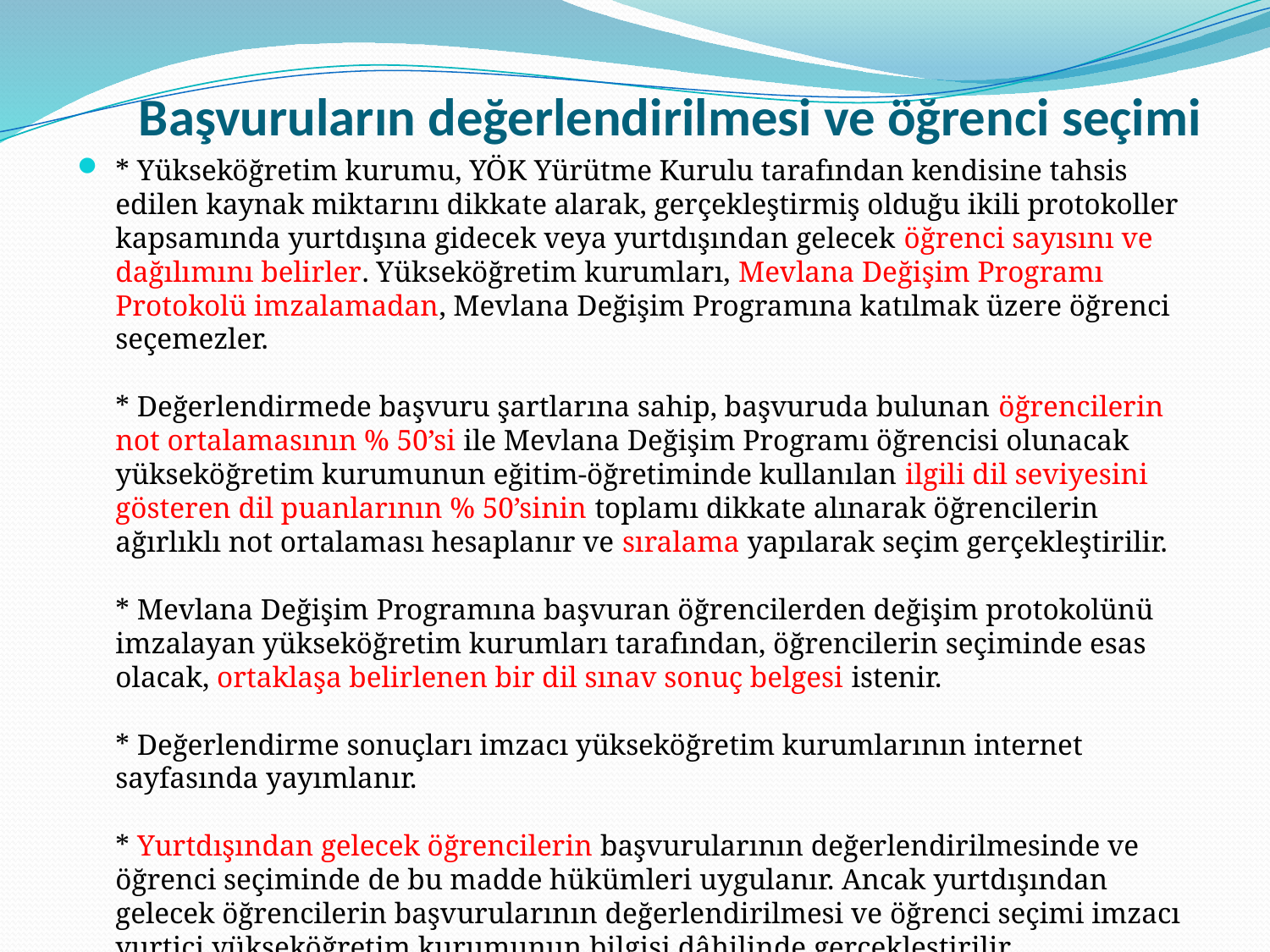

# Başvuruların değerlendirilmesi ve öğrenci seçimi
* Yükseköğretim kurumu, YÖK Yürütme Kurulu tarafından kendisine tahsis edilen kaynak miktarını dikkate alarak, gerçekleştirmiş olduğu ikili protokoller kapsamında yurtdışına gidecek veya yurtdışından gelecek öğrenci sayısını ve dağılımını belirler. Yükseköğretim kurumları, Mevlana Değişim Programı Protokolü imzalamadan, Mevlana Değişim Programına katılmak üzere öğrenci seçemezler. 
* Değerlendirmede başvuru şartlarına sahip, başvuruda bulunan öğrencilerin not ortalamasının % 50’si ile Mevlana Değişim Programı öğrencisi olunacak yükseköğretim kurumunun eğitim-öğretiminde kullanılan ilgili dil seviyesini gösteren dil puanlarının % 50’sinin toplamı dikkate alınarak öğrencilerin ağırlıklı not ortalaması hesaplanır ve sıralama yapılarak seçim gerçekleştirilir. 
* Mevlana Değişim Programına başvuran öğrencilerden değişim protokolünü imzalayan yükseköğretim kurumları tarafından, öğrencilerin seçiminde esas olacak, ortaklaşa belirlenen bir dil sınav sonuç belgesi istenir. 
* Değerlendirme sonuçları imzacı yükseköğretim kurumlarının internet sayfasında yayımlanır. 
* Yurtdışından gelecek öğrencilerin başvurularının değerlendirilmesinde ve öğrenci seçiminde de bu madde hükümleri uygulanır. Ancak yurtdışından gelecek öğrencilerin başvurularının değerlendirilmesi ve öğrenci seçimi imzacı yurtiçi yükseköğretim kurumunun bilgisi dâhilinde gerçekleştirilir.